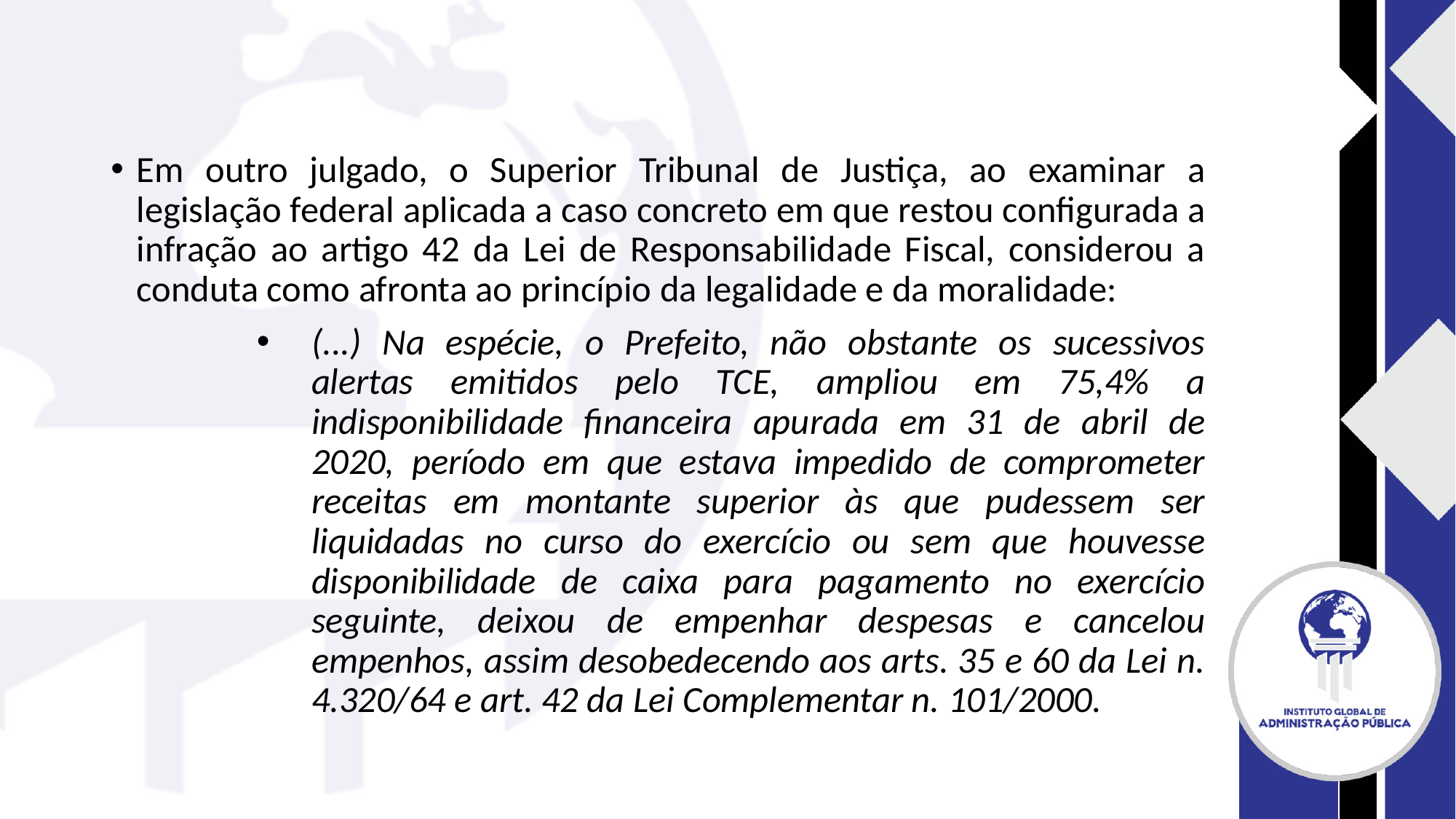

#
Em outro julgado, o Superior Tribunal de Justiça, ao examinar a legislação federal aplicada a caso concreto em que restou configurada a infração ao artigo 42 da Lei de Responsabilidade Fiscal, considerou a conduta como afronta ao princípio da legalidade e da moralidade:
(...) Na espécie, o Prefeito, não obstante os sucessivos alertas emitidos pelo TCE, ampliou em 75,4% a indisponibilidade financeira apurada em 31 de abril de 2020, período em que estava impedido de comprometer receitas em montante superior às que pudessem ser liquidadas no curso do exercício ou sem que houvesse disponibilidade de caixa para pagamento no exercício seguinte, deixou de empenhar despesas e cancelou empenhos, assim desobedecendo aos arts. 35 e 60 da Lei n. 4.320/64 e art. 42 da Lei Complementar n. 101/2000.